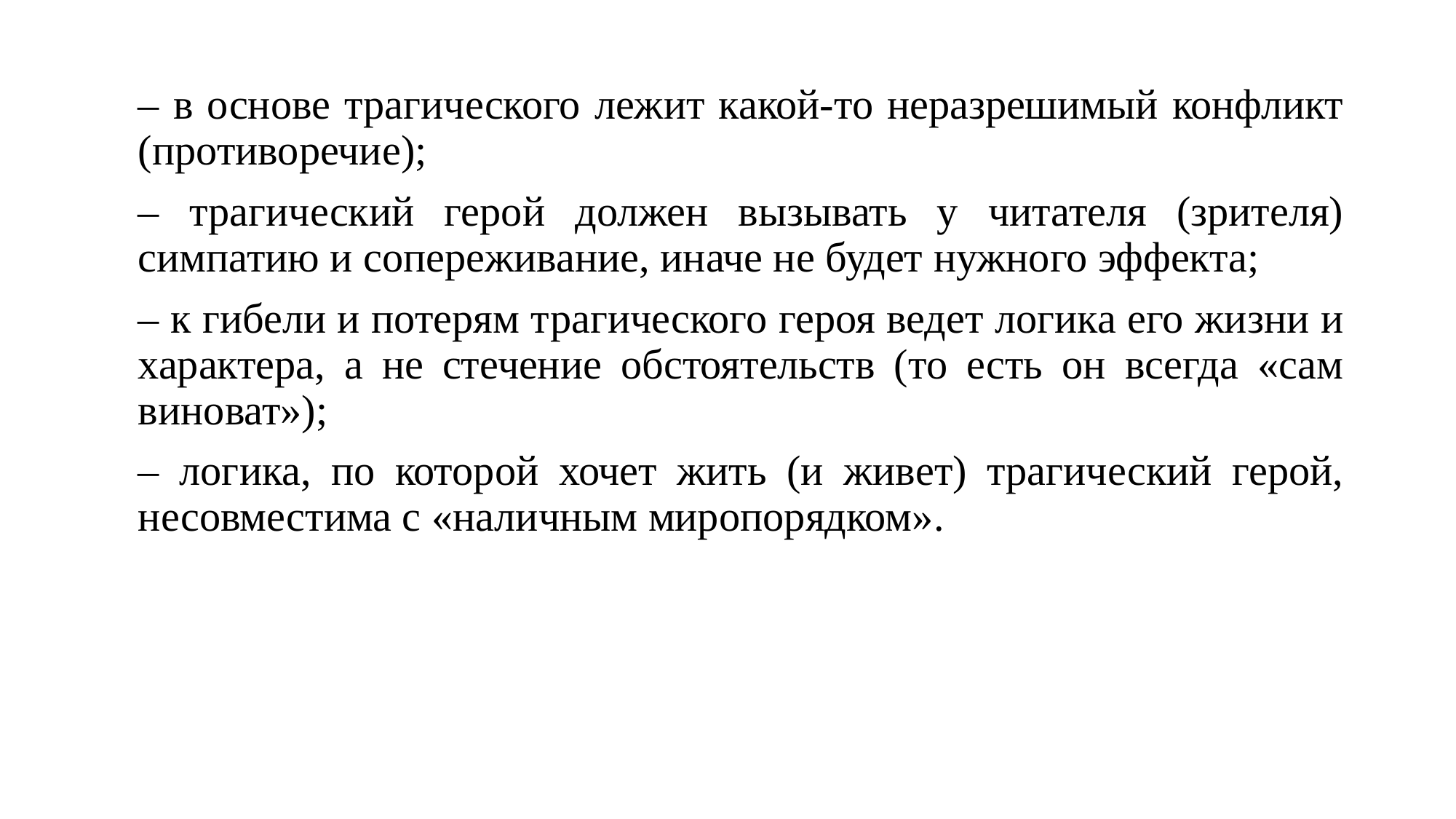

– в основе трагического лежит какой-то неразрешимый конфликт (противоречие);
– трагический герой должен вызывать у читателя (зрителя) симпатию и сопереживание, иначе не будет нужного эффекта;
– к гибели и потерям трагического героя ведет логика его жизни и характера, а не стечение обстоятельств (то есть он всегда «сам виноват»);
– логика, по которой хочет жить (и живет) трагический герой, несовместима с «наличным миропорядком».